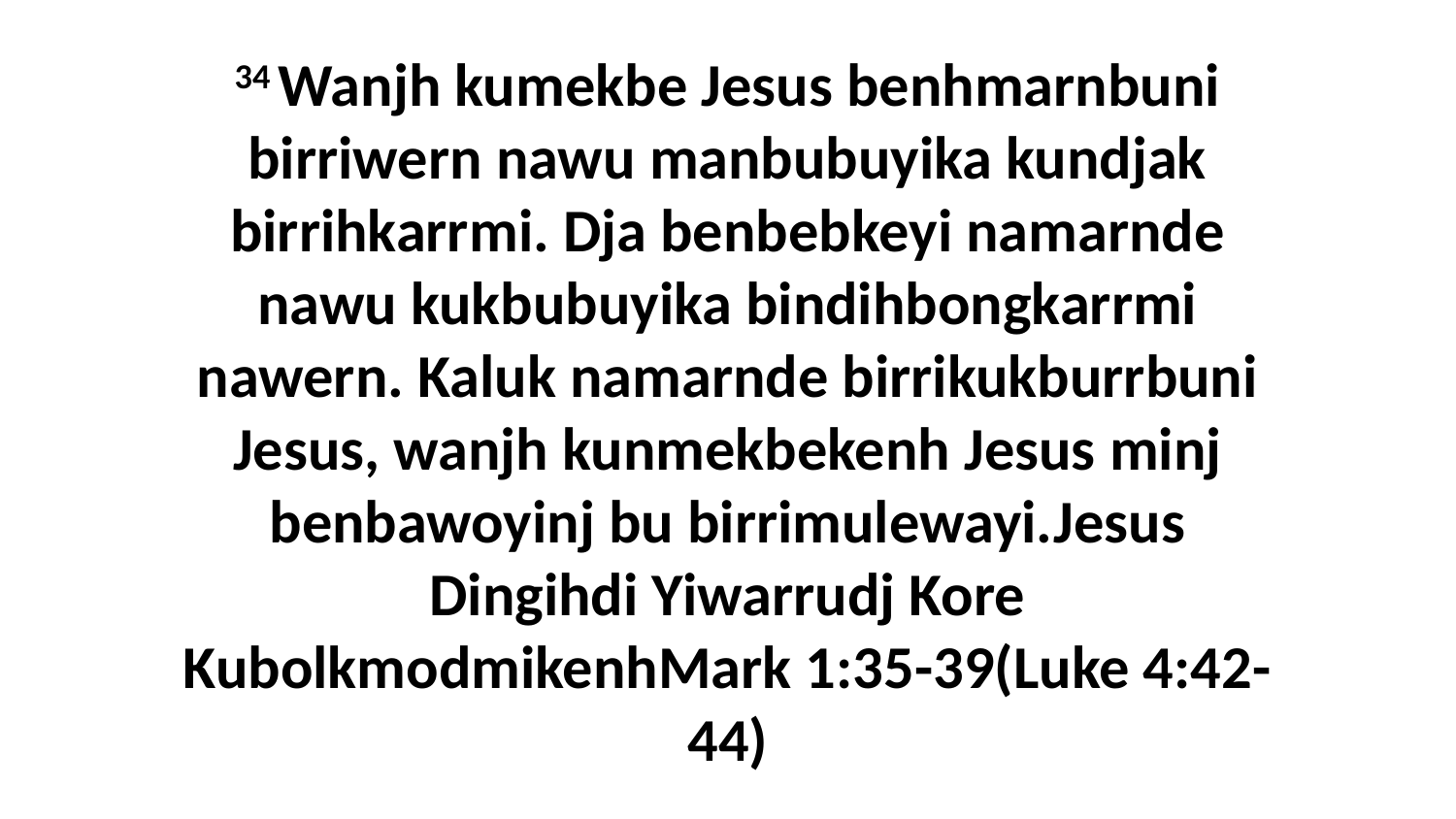

34 Wanjh kumekbe Jesus benhmarnbuni birriwern nawu manbubuyika kundjak birrihkarrmi. Dja benbebkeyi namarnde nawu kukbubuyika bindihbongkarrmi nawern. Kaluk namarnde birrikukburrbuni Jesus, wanjh kunmekbekenh Jesus minj benbawoyinj bu birrimulewayi.Jesus Dingihdi Yiwarrudj Kore KubolkmodmikenhMark 1:35-39(Luke 4:42-44)